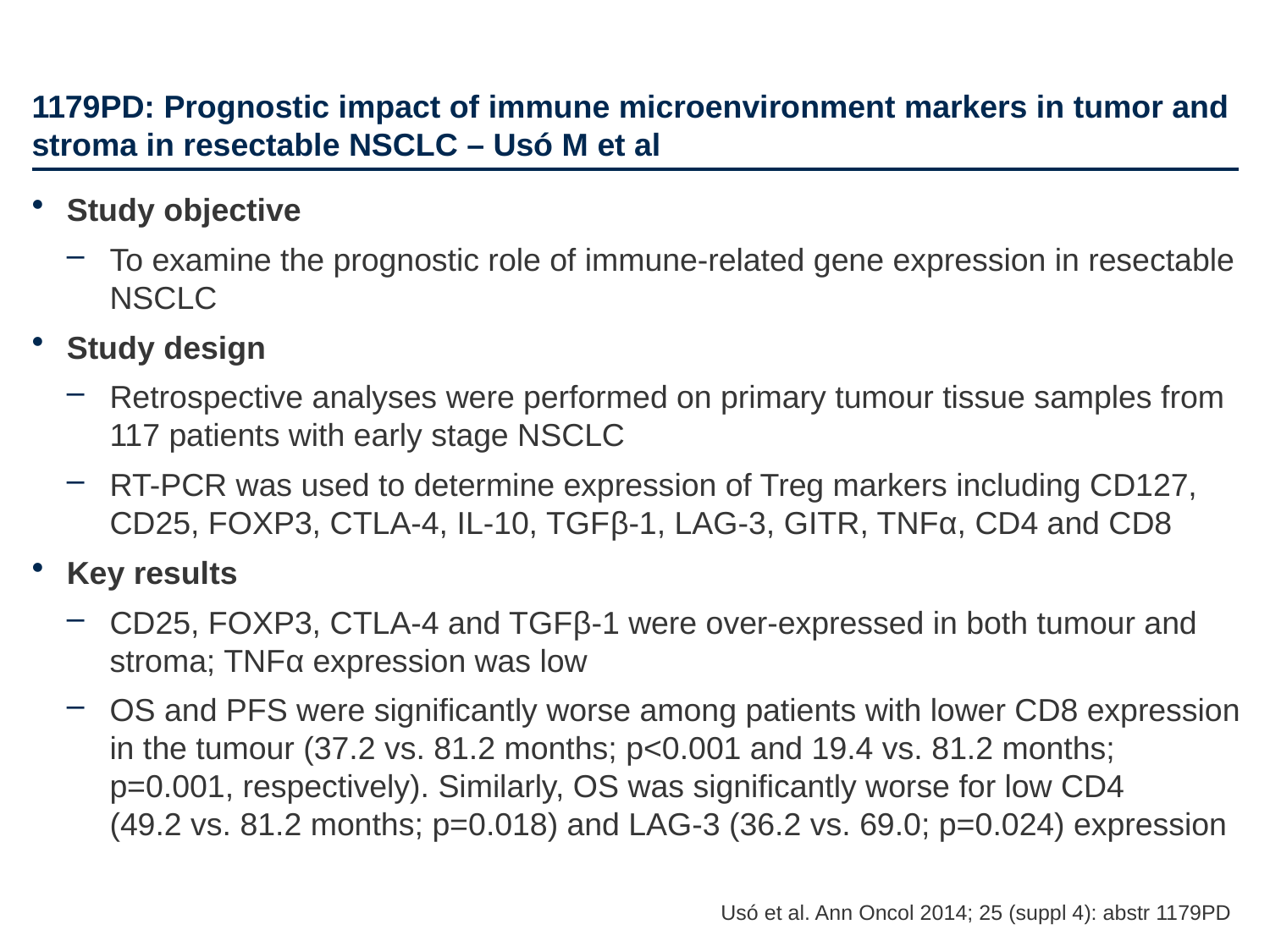

# 1179PD: Prognostic impact of immune microenvironment markers in tumor and stroma in resectable NSCLC – Usó M et al
Study objective
To examine the prognostic role of immune-related gene expression in resectable NSCLC
Study design
Retrospective analyses were performed on primary tumour tissue samples from 117 patients with early stage NSCLC
RT-PCR was used to determine expression of Treg markers including CD127, CD25, FOXP3, CTLA-4, IL-10, TGFβ-1, LAG-3, GITR, TNFα, CD4 and CD8
Key results
CD25, FOXP3, CTLA-4 and TGFβ-1 were over-expressed in both tumour and stroma; TNFα expression was low
OS and PFS were significantly worse among patients with lower CD8 expression in the tumour (37.2 vs. 81.2 months; p<0.001 and 19.4 vs. 81.2 months; p=0.001, respectively). Similarly, OS was significantly worse for low CD4
(49.2 vs. 81.2 months; p=0.018) and LAG-3 (36.2 vs. 69.0; p=0.024) expression
Usó et al. Ann Oncol 2014; 25 (suppl 4): abstr 1179PD